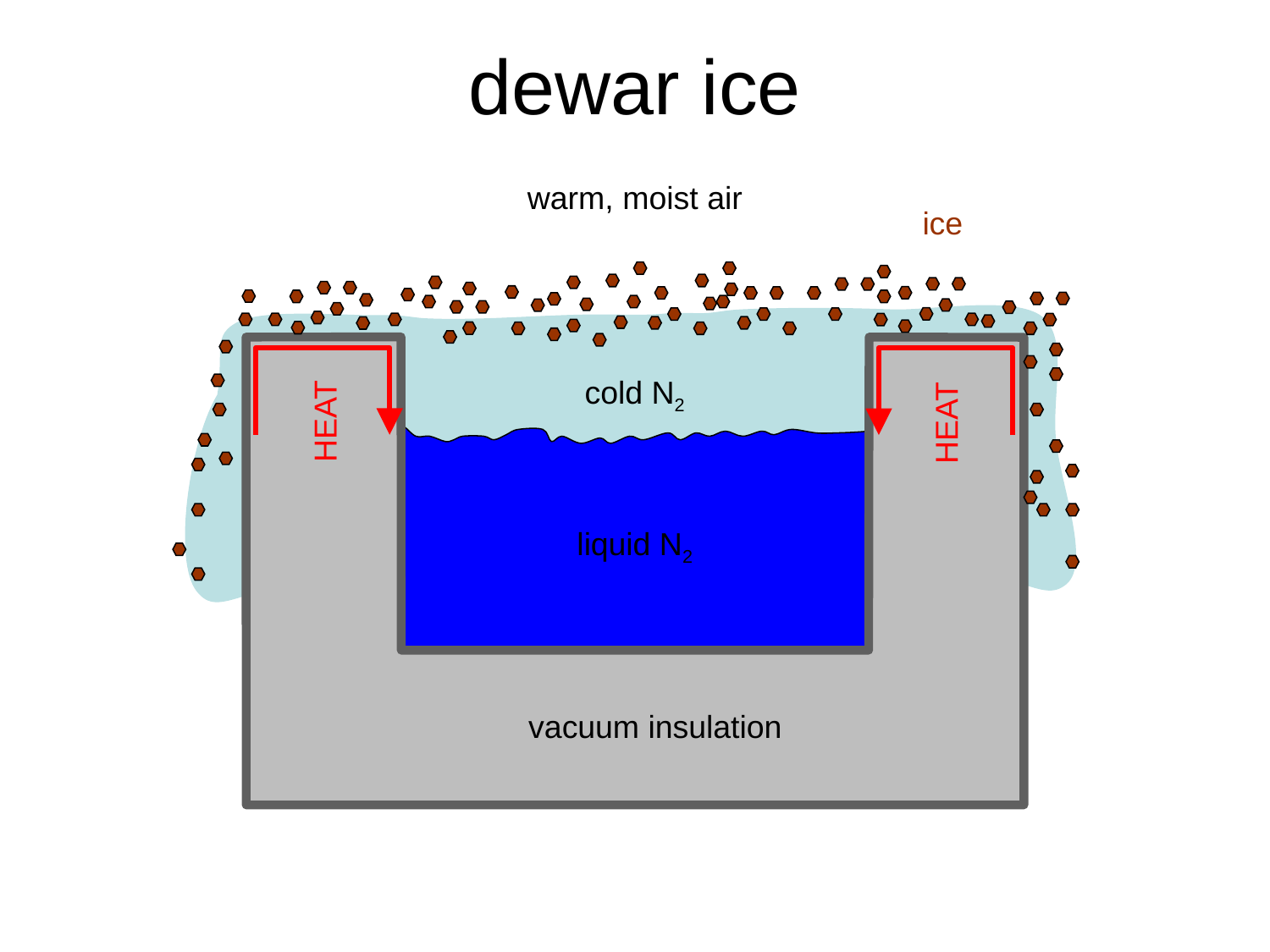

# dewar ice
warm, moist air
ice

cold N2

HEAT
HEAT

liquid N2

vacuum insulation